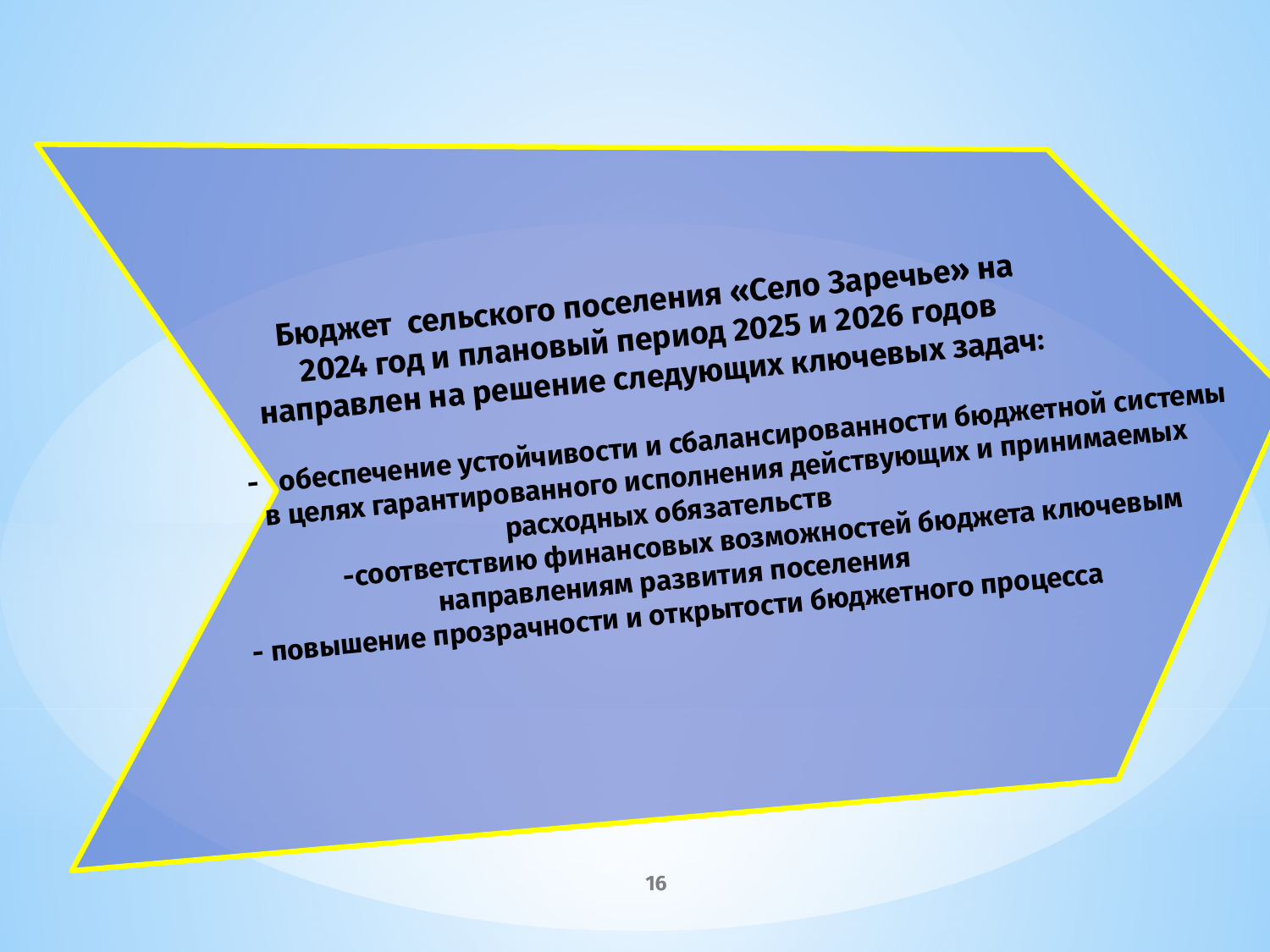

Бюджет  сельского поселения «Село Заречье» на
2024 год и плановый период 2025 и 2026 годов
направлен на решение следующих ключевых задач:

                      -   обеспечение устойчивости и сбалансированности бюджетной системы
                   в целях гарантированного исполнения действующих и принимаемых
расходных обязательств
                            -cоответствию финансовых возможностей бюджета ключевым
направлениям развития поселения
- повышение прозрачности и открытости бюджетного процесса
16